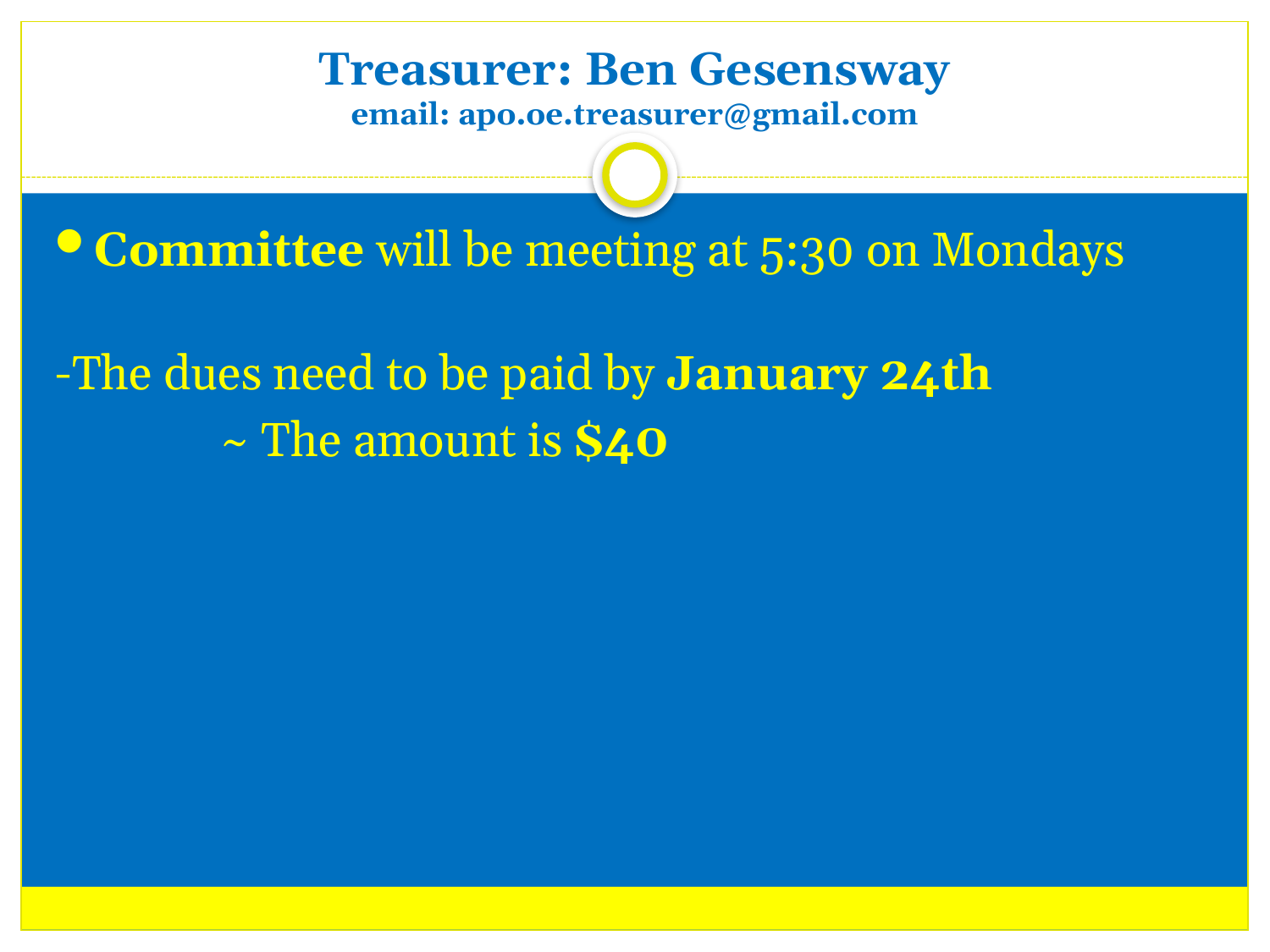

# Treasurer: Ben Gesensway email: apo.oe.treasurer@gmail.com
Committee will be meeting at 5:30 on Mondays
-The dues need to be paid by January 24th
		~ The amount is $40